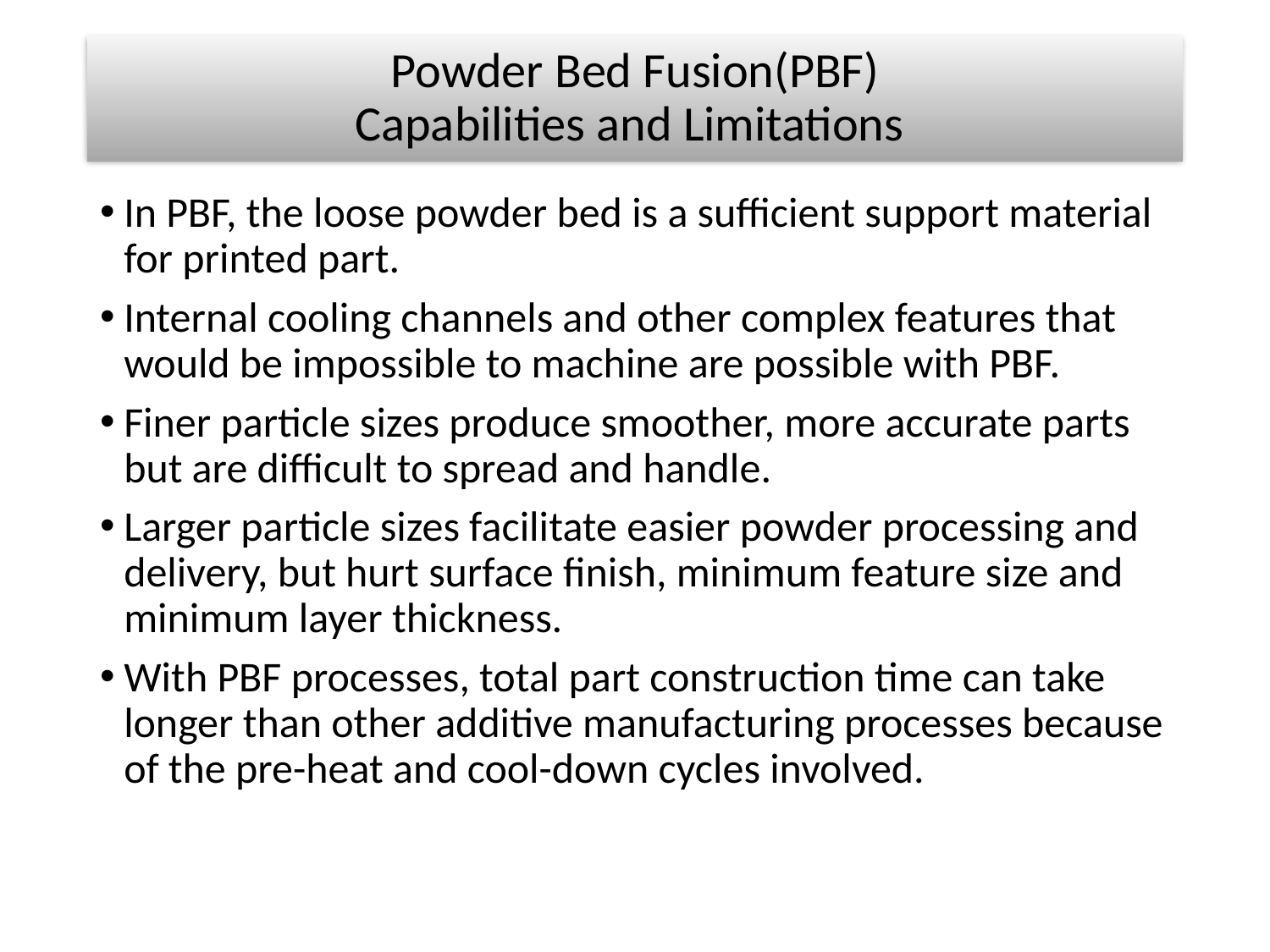

# Powder Bed Fusion(PBF) Capabilities and Limitations
In PBF, the loose powder bed is a sufficient support material for printed part.
Internal cooling channels and other complex features that would be impossible to machine are possible with PBF.
Finer particle sizes produce smoother, more accurate parts but are difficult to spread and handle.
Larger particle sizes facilitate easier powder processing and delivery, but hurt surface finish, minimum feature size and minimum layer thickness.
With PBF processes, total part construction time can take longer than other additive manufacturing processes because of the pre-heat and cool-down cycles involved.